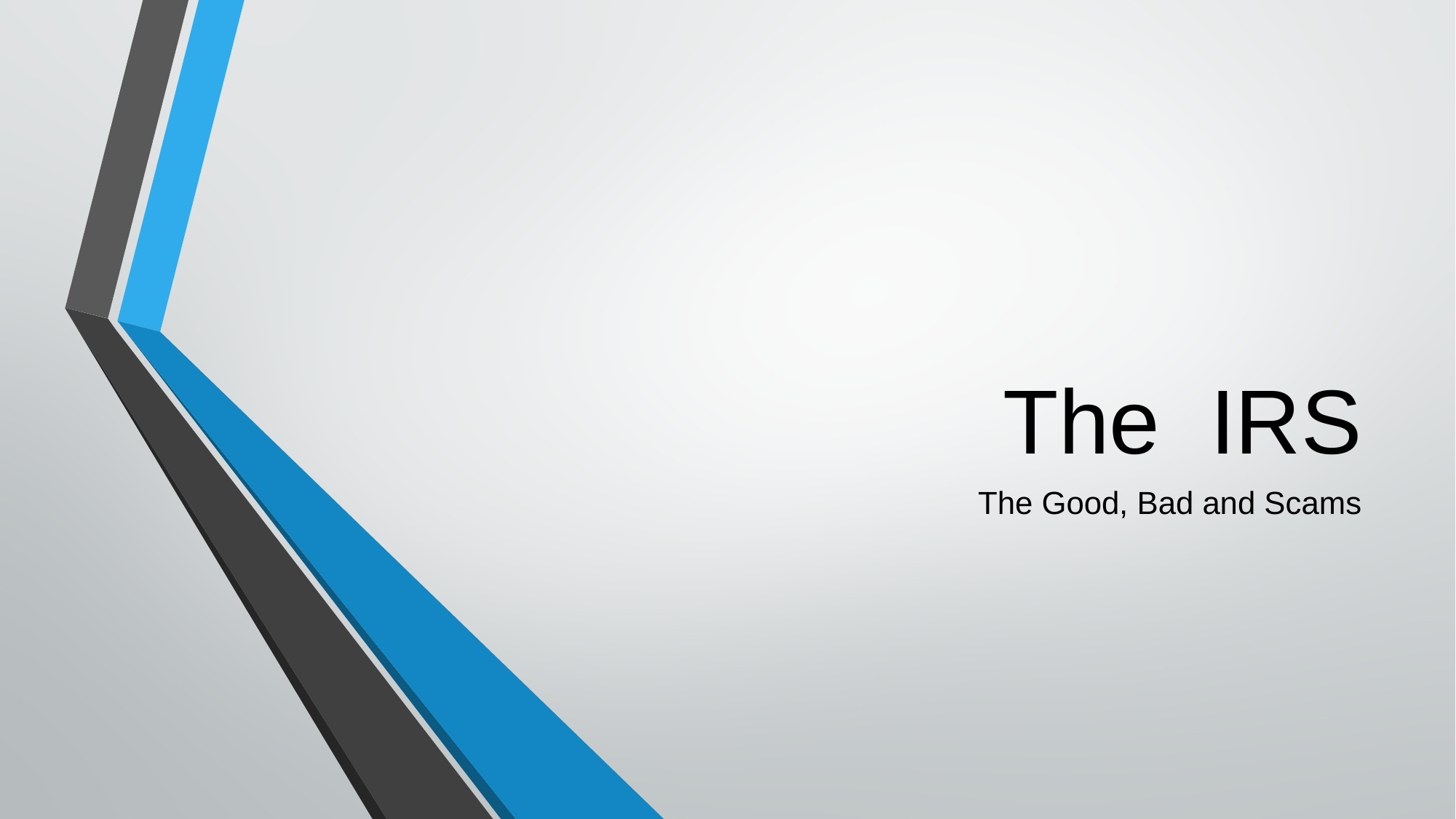

# The  IRS
The Good, Bad and Scams